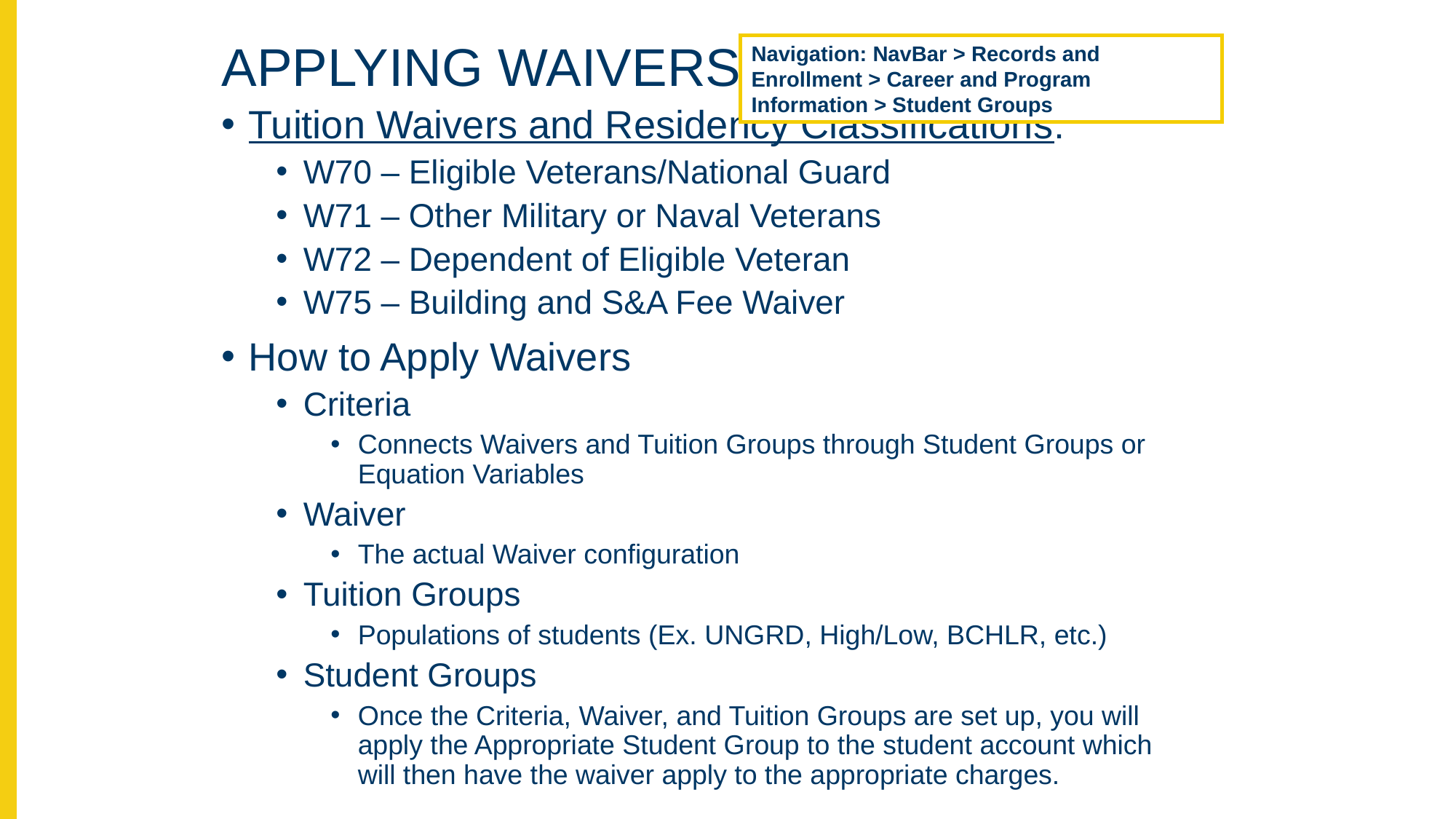

Navigation: NavBar > Records and Enrollment > Career and Program Information > Student Groups
# Applying waivers
Tuition Waivers and Residency Classifications:
W70 – Eligible Veterans/National Guard
W71 – Other Military or Naval Veterans
W72 – Dependent of Eligible Veteran
W75 – Building and S&A Fee Waiver
How to Apply Waivers
Criteria
Connects Waivers and Tuition Groups through Student Groups or Equation Variables
Waiver
The actual Waiver configuration
Tuition Groups
Populations of students (Ex. UNGRD, High/Low, BCHLR, etc.)
Student Groups
Once the Criteria, Waiver, and Tuition Groups are set up, you will apply the Appropriate Student Group to the student account which will then have the waiver apply to the appropriate charges.